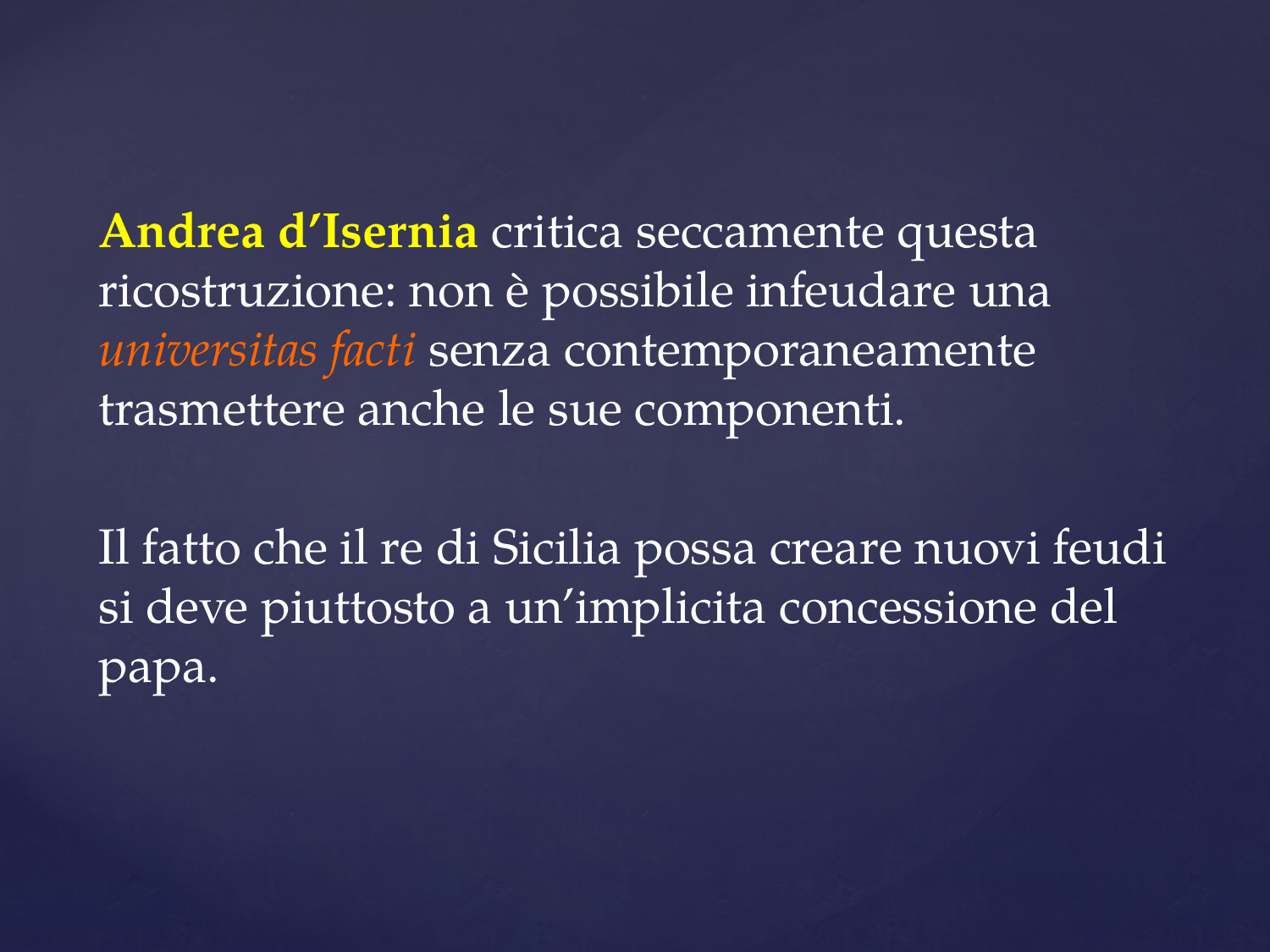

Andrea d’Isernia critica seccamente questa ricostruzione: non è possibile infeudare una universitas facti senza contemporaneamente trasmettere anche le sue componenti.

Il fatto che il re di Sicilia possa creare nuovi feudi si deve piuttosto a un’implicita concessione del papa.